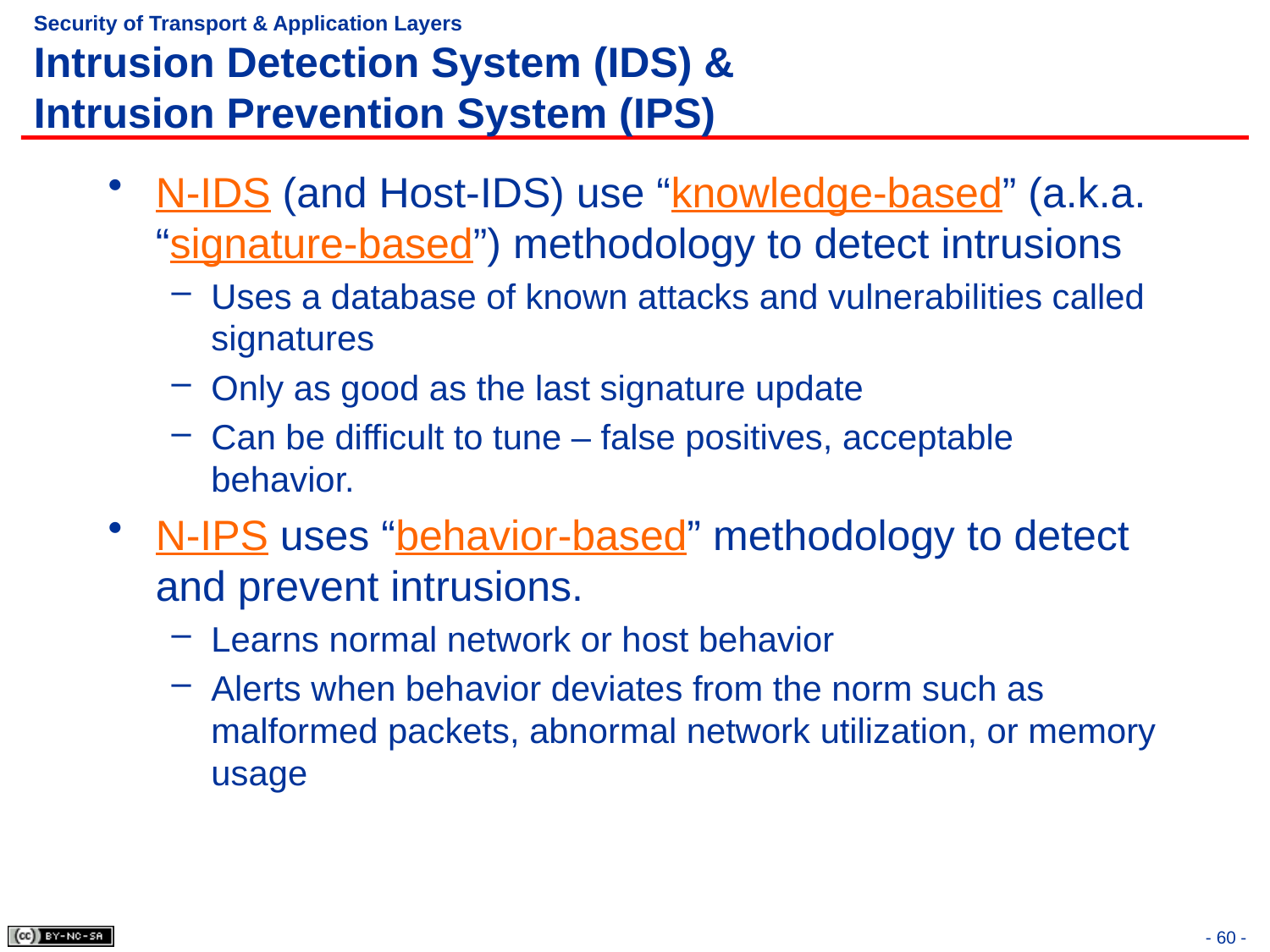

# Security of Transport & Application Layers Intrusion Detection System (IDS) & Intrusion Prevention System (IPS)
N-IDS (and Host-IDS) use “knowledge-based” (a.k.a. “signature-based”) methodology to detect intrusions
Uses a database of known attacks and vulnerabilities called signatures
Only as good as the last signature update
Can be difficult to tune – false positives, acceptable behavior.
N-IPS uses “behavior-based” methodology to detect and prevent intrusions.
Learns normal network or host behavior
Alerts when behavior deviates from the norm such as malformed packets, abnormal network utilization, or memory usage
- 60 -